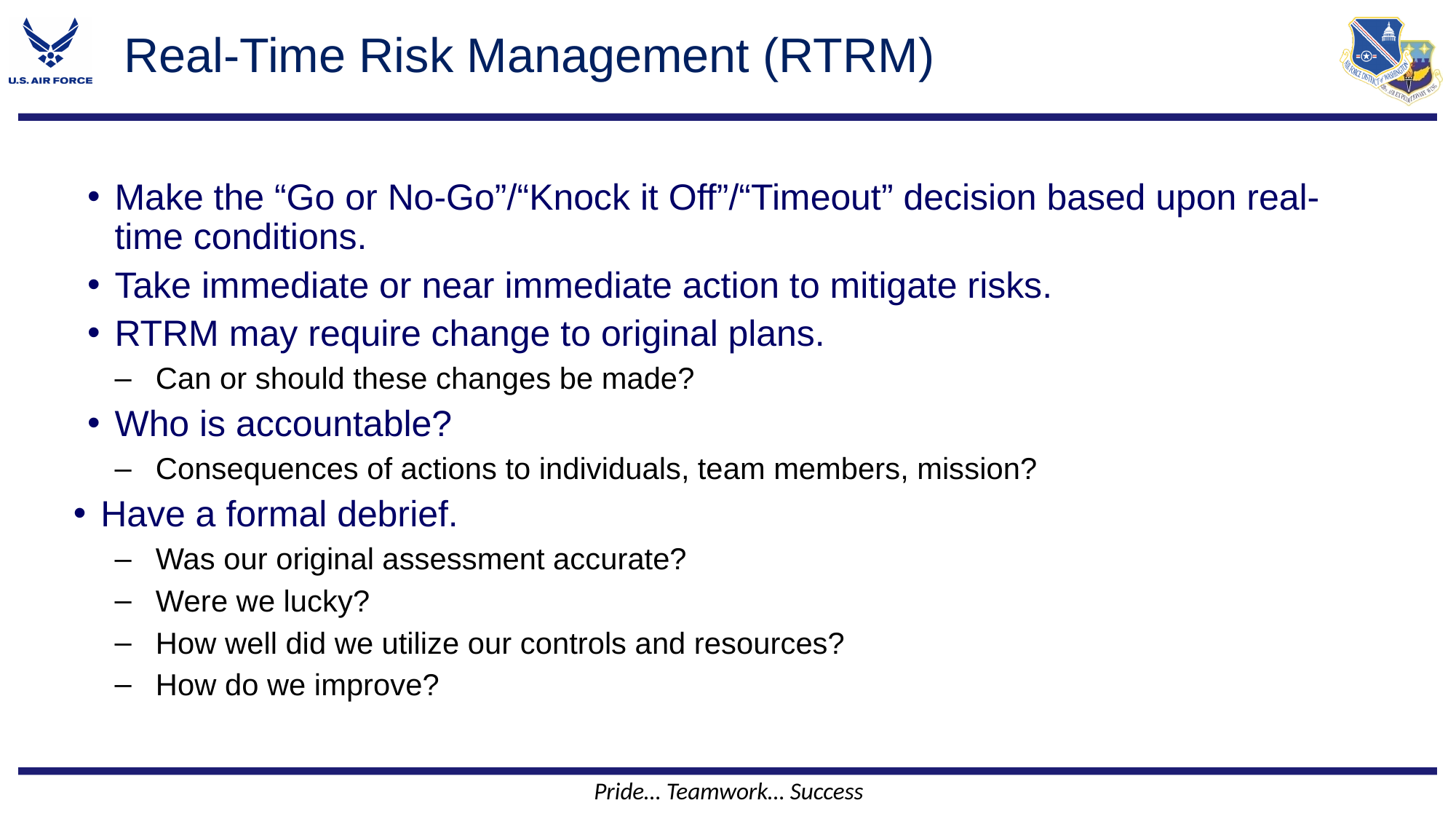

# Real-Time Risk Management (RTRM)
Make the “Go or No-Go”/“Knock it Off”/“Timeout” decision based upon real-time conditions.
Take immediate or near immediate action to mitigate risks.
RTRM may require change to original plans.
Can or should these changes be made?
Who is accountable?
Consequences of actions to individuals, team members, mission?
Have a formal debrief.
Was our original assessment accurate?
Were we lucky?
How well did we utilize our controls and resources?
How do we improve?